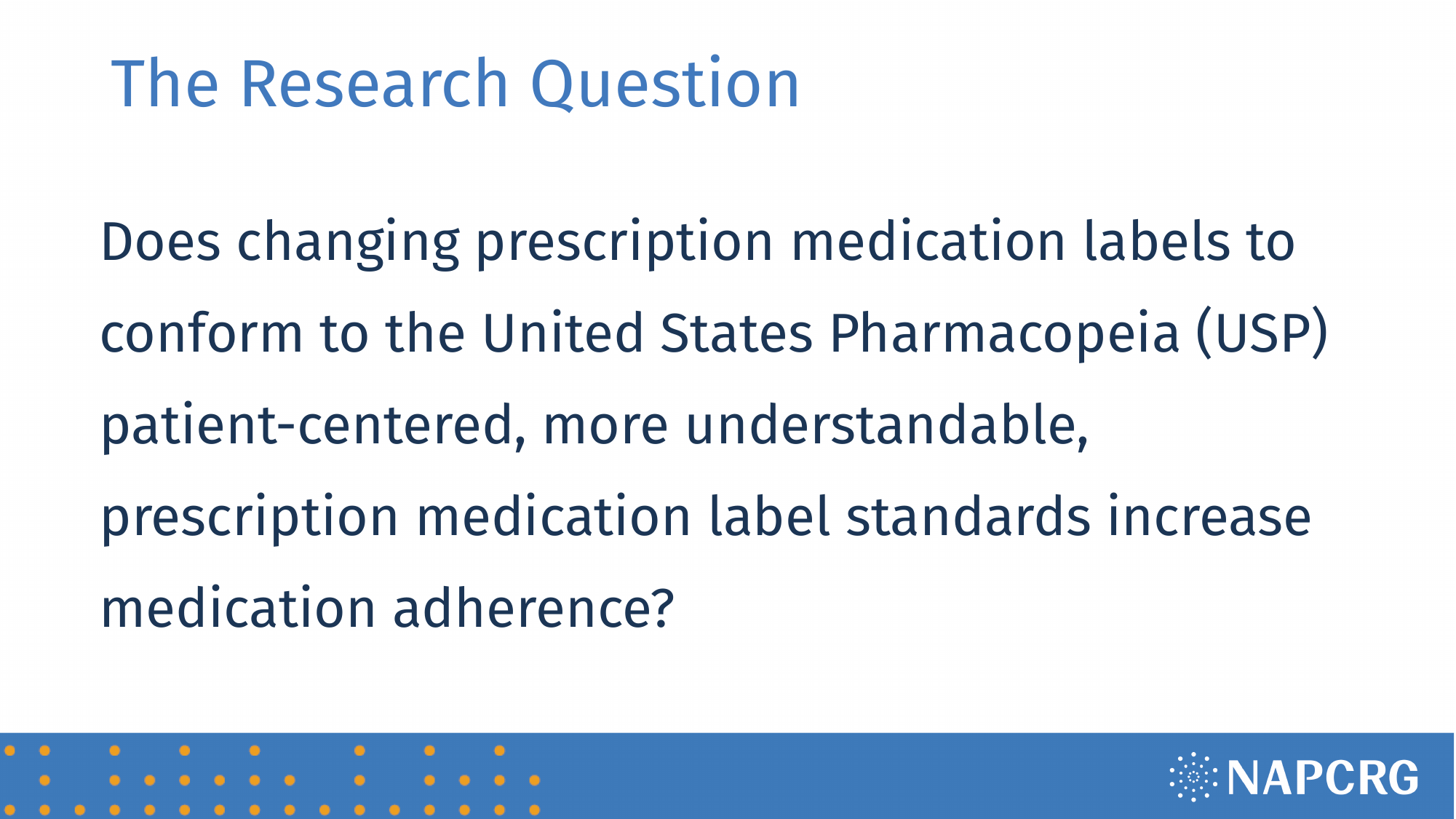

# The Research Question
Does changing prescription medication labels to conform to the United States Pharmacopeia (USP) patient-centered, more understandable, prescription medication label standards increase medication adherence?